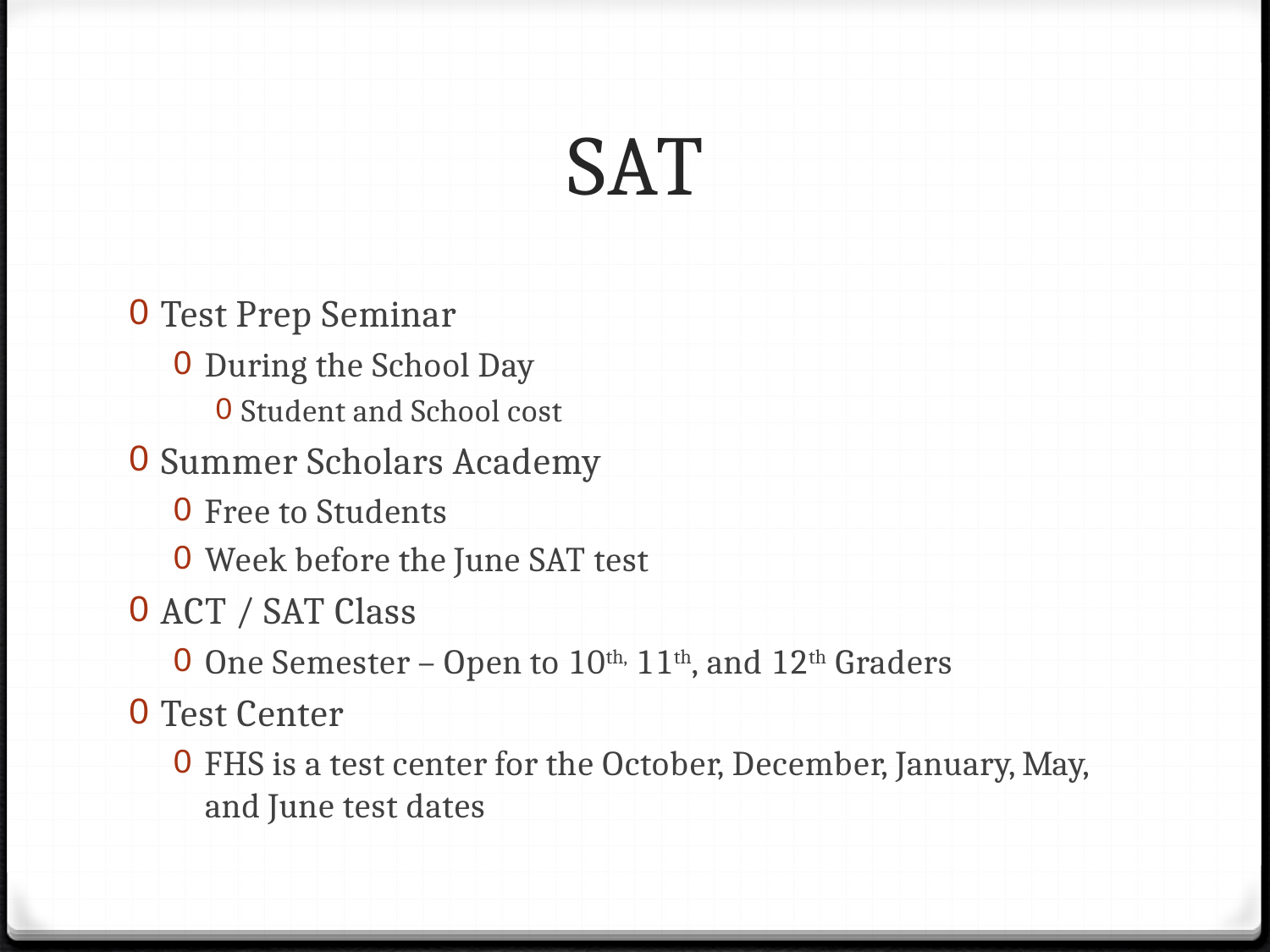

# SAT
Test Prep Seminar
During the School Day
Student and School cost
Summer Scholars Academy
Free to Students
Week before the June SAT test
ACT / SAT Class
One Semester – Open to 10th, 11th, and 12th Graders
Test Center
FHS is a test center for the October, December, January, May, and June test dates